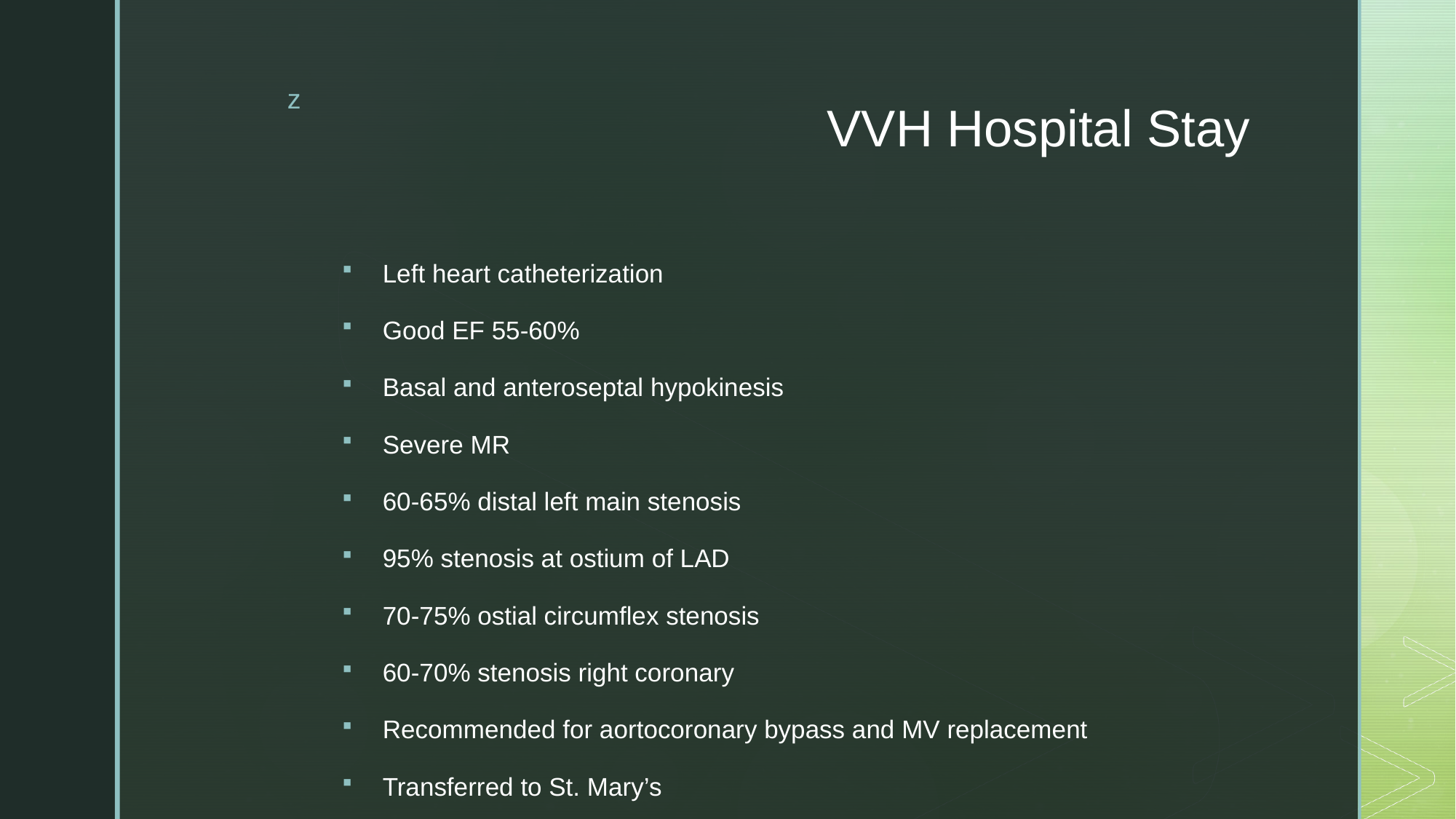

# VVH Hospital Stay
Left heart catheterization
Good EF 55-60%
Basal and anteroseptal hypokinesis
Severe MR
60-65% distal left main stenosis
95% stenosis at ostium of LAD
70-75% ostial circumflex stenosis
60-70% stenosis right coronary
Recommended for aortocoronary bypass and MV replacement
Transferred to St. Mary’s